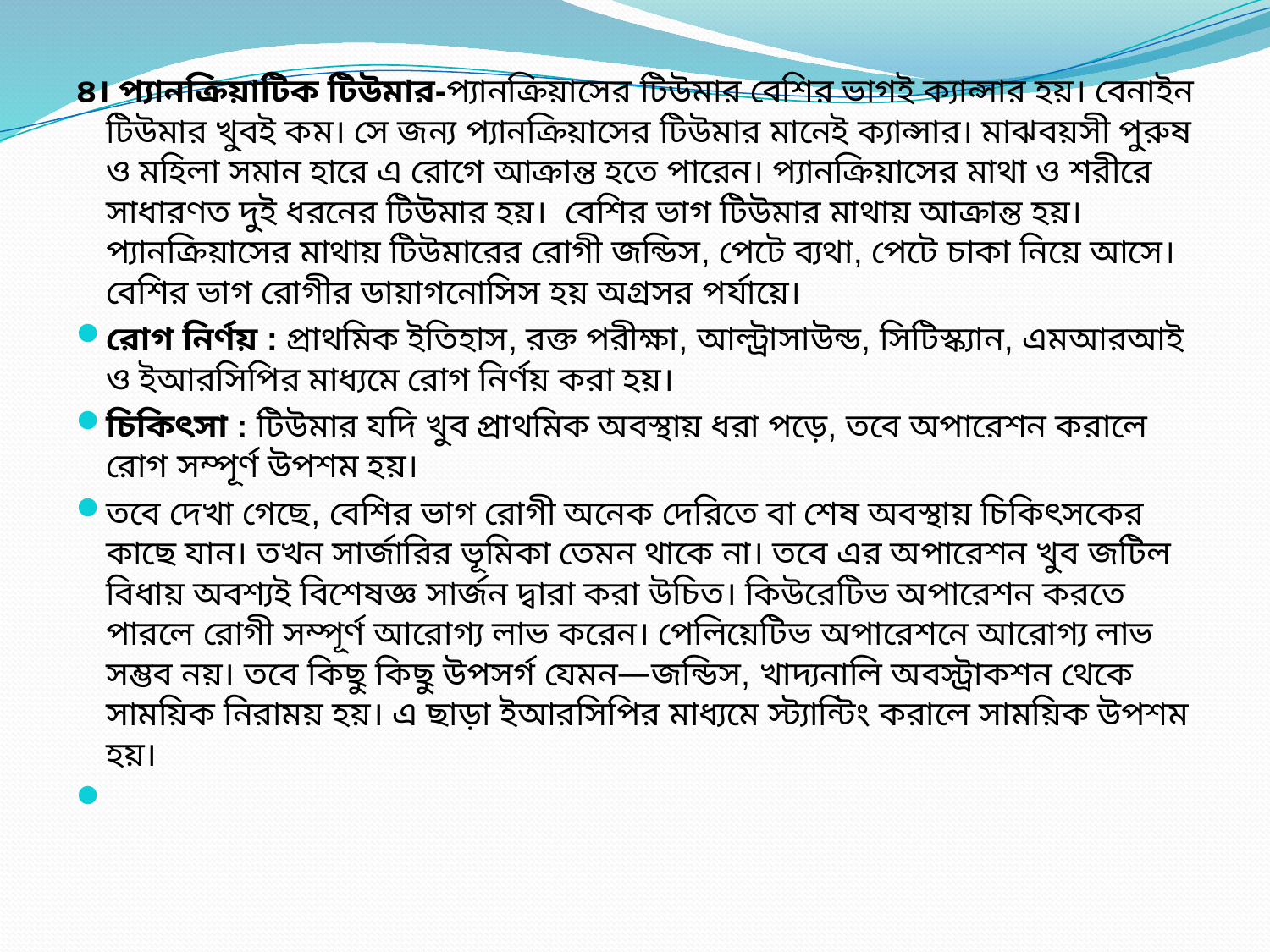

৪। প্যানক্রিয়াটিক টিউমার-প্যানক্রিয়াসের টিউমার বেশির ভাগই ক্যান্সার হয়। বেনাইন টিউমার খুবই কম। সে জন্য প্যানক্রিয়াসের টিউমার মানেই ক্যান্সার। মাঝবয়সী পুরুষ ও মহিলা সমান হারে এ রোগে আক্রান্ত হতে পারেন। প্যানক্রিয়াসের মাথা ও শরীরে সাধারণত দুই ধরনের টিউমার হয়।  বেশির ভাগ টিউমার মাথায় আক্রান্ত হয়। প্যানক্রিয়াসের মাথায় টিউমারের রোগী জন্ডিস, পেটে ব্যথা, পেটে চাকা নিয়ে আসে। বেশির ভাগ রোগীর ডায়াগনোসিস হয় অগ্রসর পর্যায়ে।
রোগ নির্ণয় : প্রাথমিক ইতিহাস, রক্ত পরীক্ষা, আল্ট্রাসাউন্ড, সিটিস্ক্যান, এমআরআই ও ইআরসিপির মাধ্যমে রোগ নির্ণয় করা হয়।
চিকিৎসা : টিউমার যদি খুব প্রাথমিক অবস্থায় ধরা পড়ে, তবে অপারেশন করালে রোগ সম্পূর্ণ উপশম হয়।
তবে দেখা গেছে, বেশির ভাগ রোগী অনেক দেরিতে বা শেষ অবস্থায় চিকিৎসকের কাছে যান। তখন সার্জারির ভূমিকা তেমন থাকে না। তবে এর অপারেশন খুব জটিল বিধায় অবশ্যই বিশেষজ্ঞ সার্জন দ্বারা করা উচিত। কিউরেটিভ অপারেশন করতে পারলে রোগী সম্পূর্ণ আরোগ্য লাভ করেন। পেলিয়েটিভ অপারেশনে আরোগ্য লাভ সম্ভব নয়। তবে কিছু কিছু উপসর্গ যেমন—জন্ডিস, খাদ্যনালি অবস্ট্রাকশন থেকে সাময়িক নিরাময় হয়। এ ছাড়া ইআরসিপির মাধ্যমে স্ট্যান্টিং করালে সাময়িক উপশম হয়।